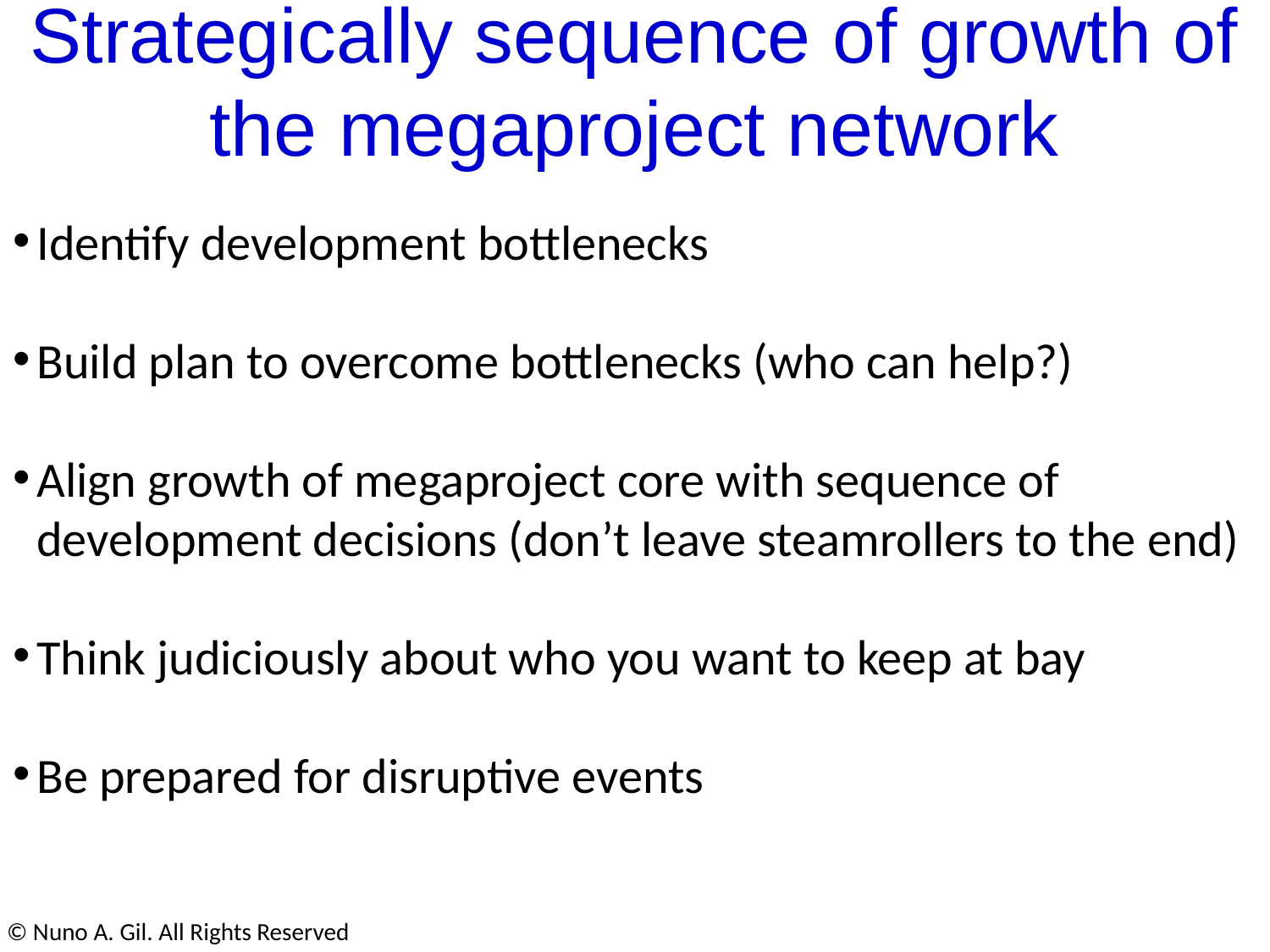

Strategically sequence of growth of the megaproject network

Identify development bottlenecks

Build plan to overcome bottlenecks (who can help?)

Align growth of megaproject core with sequence of development decisions (don’t leave steamrollers to the end)

Think judiciously about who you want to keep at bay

Be prepared for disruptive events

© Nuno A. Gil. All Rights Reserved